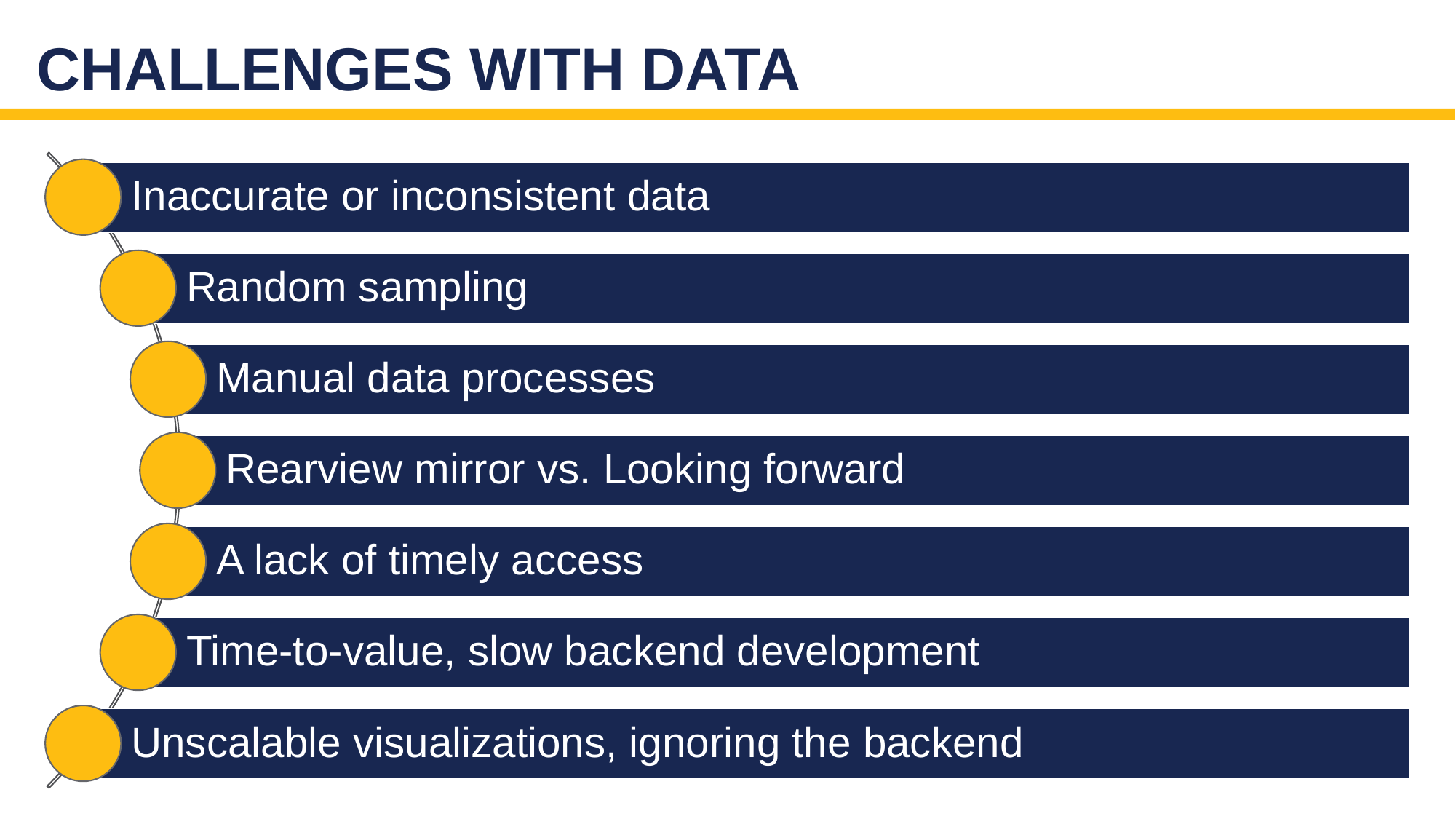

# Challenges with Data
Inaccurate or inconsistent data
Random sampling
Manual data processes
Rearview mirror vs. Looking forward
A lack of timely access
Time-to-value, slow backend development
Unscalable visualizations, ignoring the backend